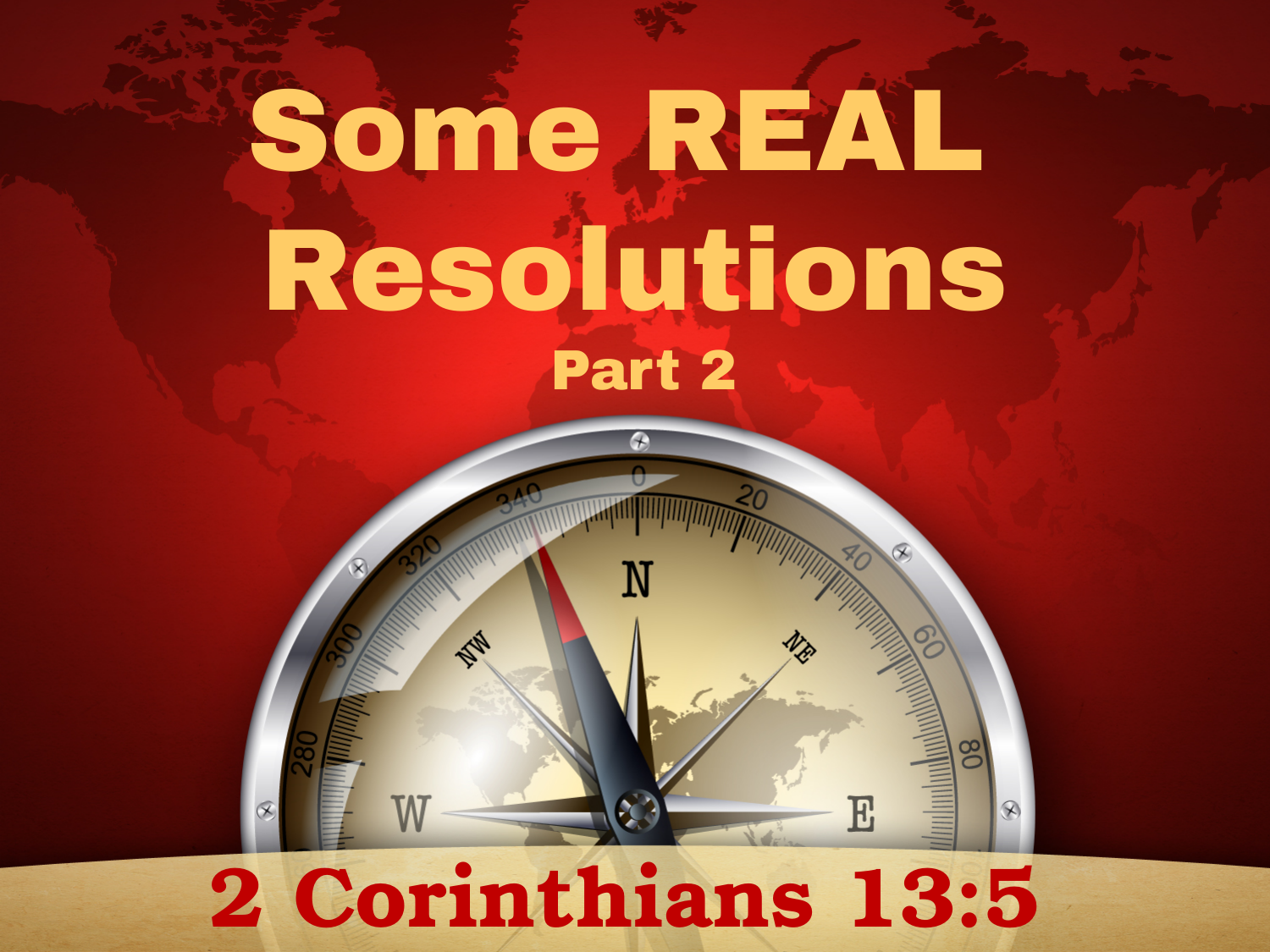

# Some REAL Resolutions Part 2
2 Corinthians 13:5